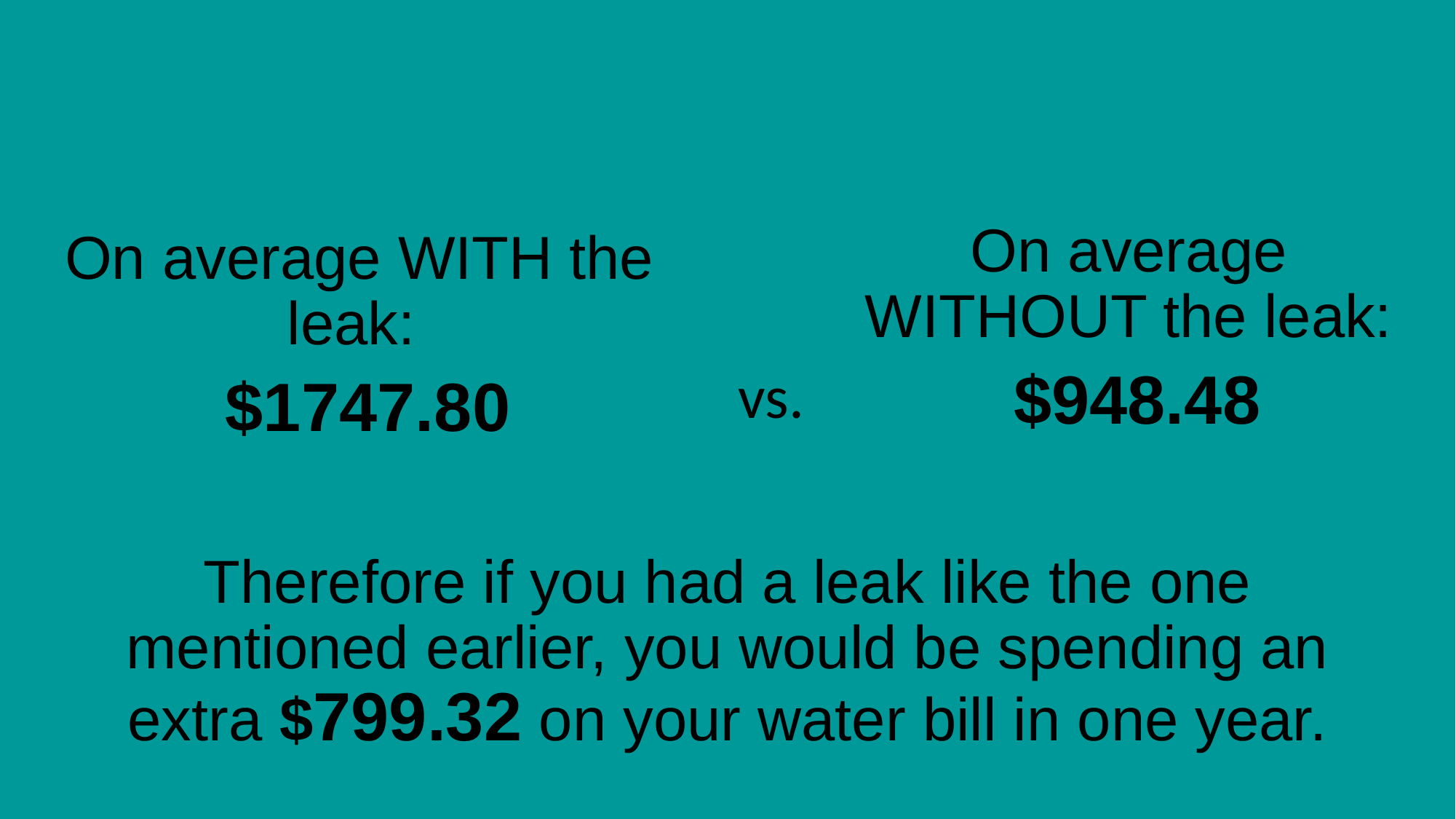

On average WITH the leak:
 $1747.80

On average WITHOUT the leak:
 $948.48

vs.
Therefore if you had a leak like the one mentioned earlier, you would be spending an extra $799.32 on your water bill in one year.